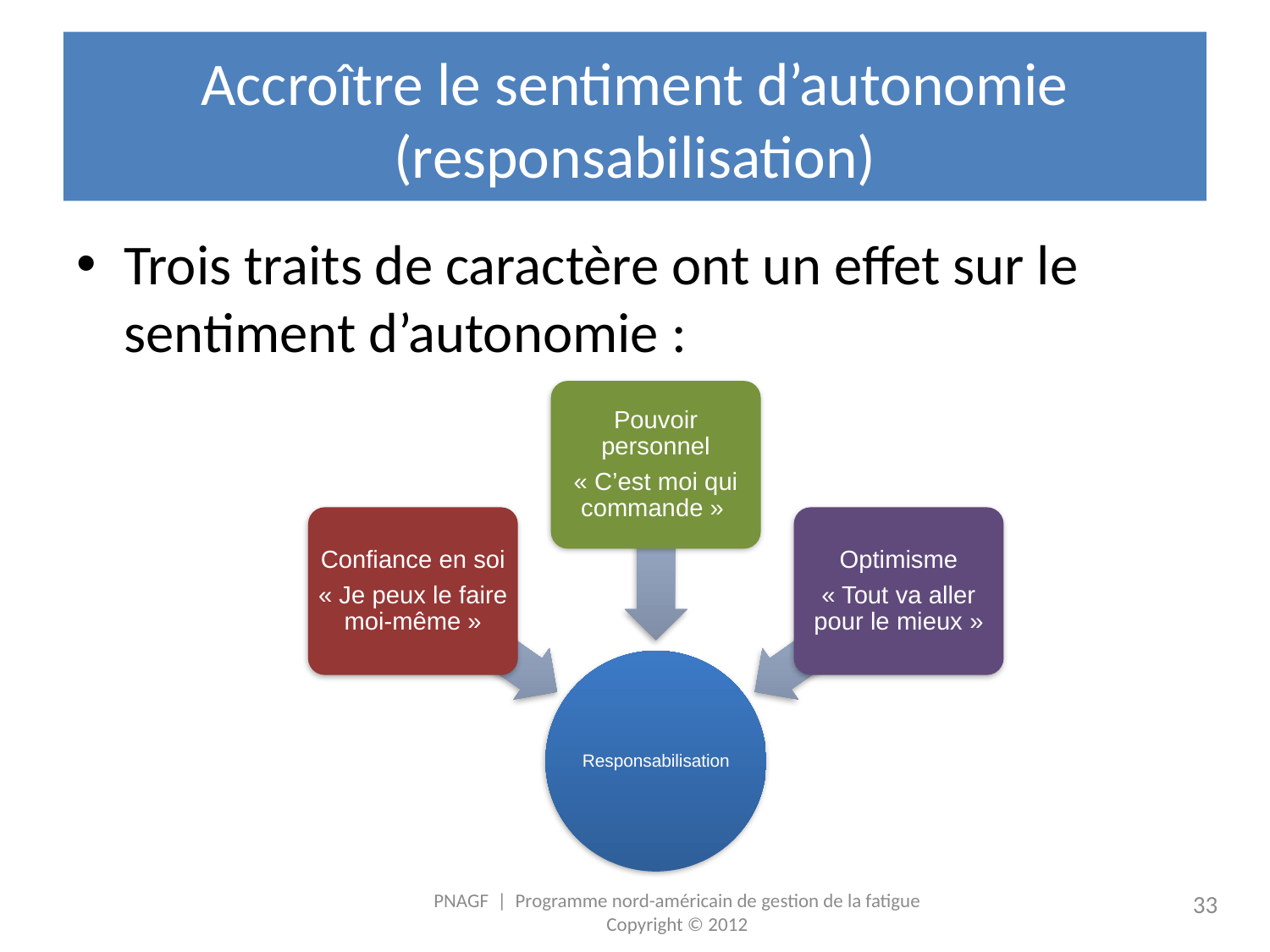

# Accroître le sentiment d’autonomie (responsabilisation)
Trois traits de caractère ont un effet sur le sentiment d’autonomie :
Responsabilisation
Confiance en soi
« Je peux le faire moi-même »
Pouvoir personnel
« C’est moi qui commande »
Optimisme
« Tout va aller pour le mieux »